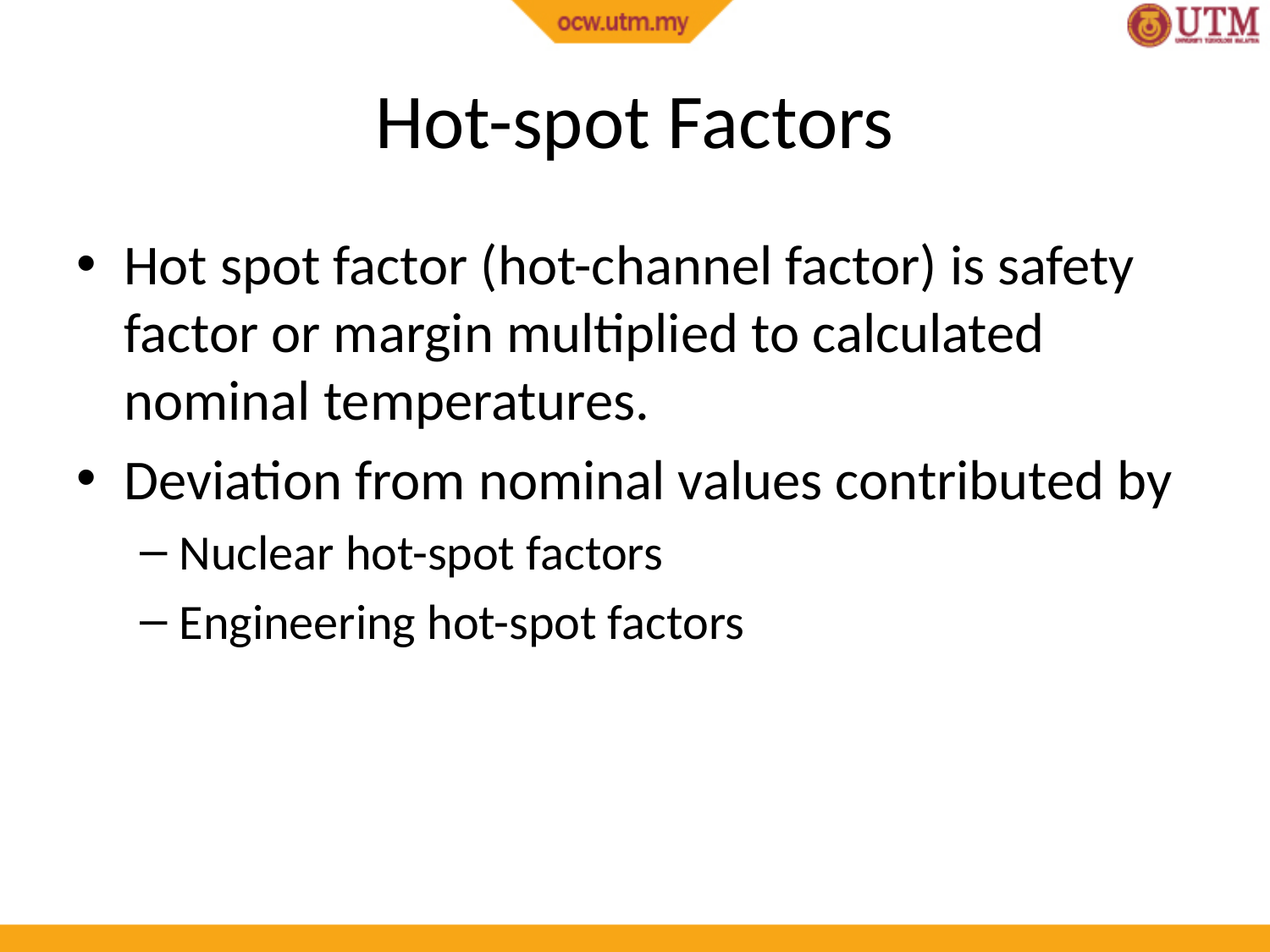

# Hot-spot Factors
Hot spot factor (hot-channel factor) is safety factor or margin multiplied to calculated nominal temperatures.
Deviation from nominal values contributed by
Nuclear hot-spot factors
Engineering hot-spot factors